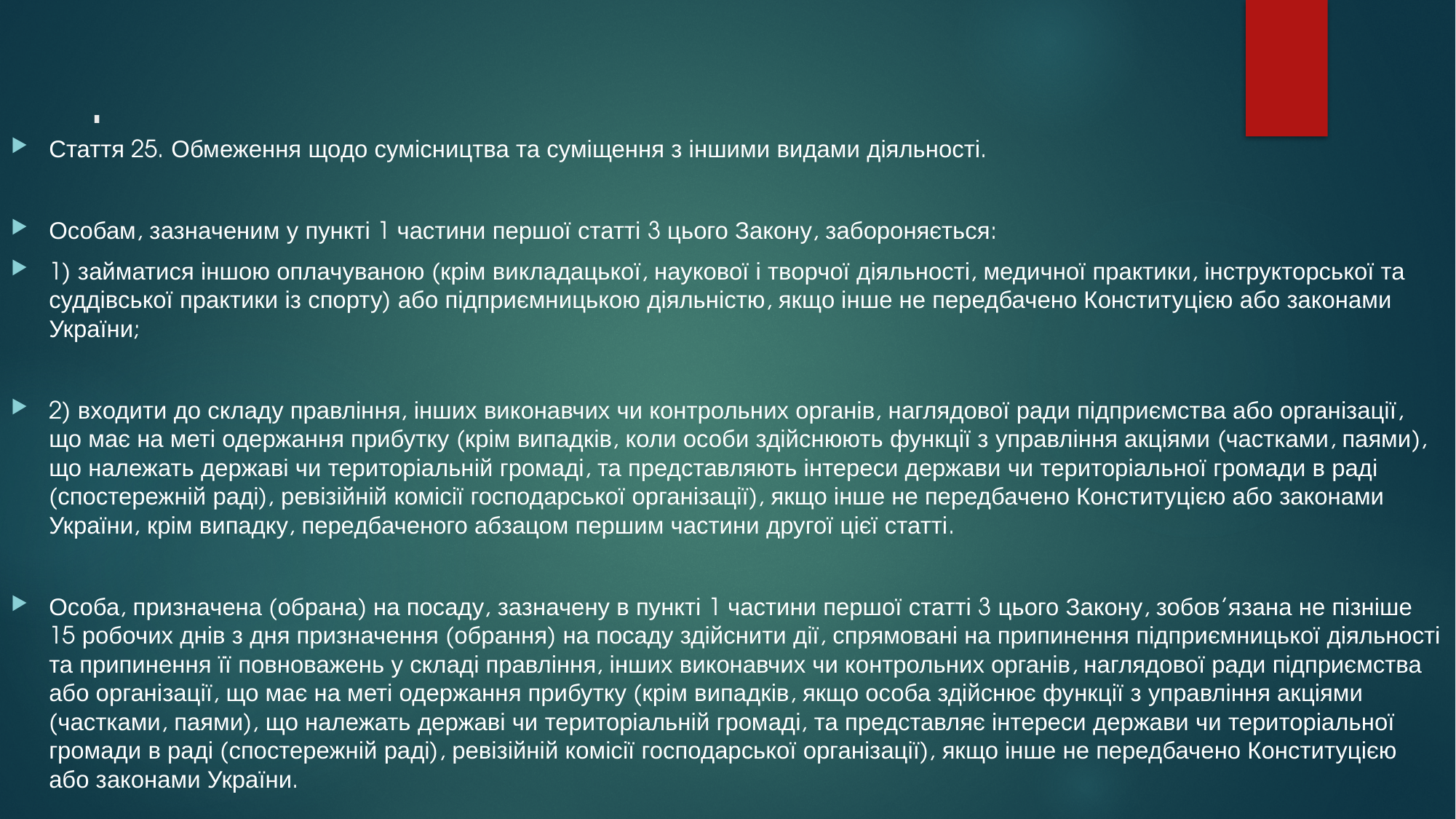

# .
Стаття 25. Обмеження щодо сумісництва та суміщення з іншими видами діяльності.

Особам, зазначеним у пункті 1 частини першої статті 3 цього Закону, забороняється:
1) займатися іншою оплачуваною (крім викладацької, наукової і творчої діяльності, медичної практики, інструкторської та суддівської практики із спорту) або підприємницькою діяльністю, якщо інше не передбачено Конституцією або законами України;

2) входити до складу правління, інших виконавчих чи контрольних органів, наглядової ради підприємства або організації, що має на меті одержання прибутку (крім випадків, коли особи здійснюють функції з управління акціями (частками, паями), що належать державі чи територіальній громаді, та представляють інтереси держави чи територіальної громади в раді (спостережній раді), ревізійній комісії господарської організації), якщо інше не передбачено Конституцією або законами України, крім випадку, передбаченого абзацом першим частини другої цієї статті.

Особа, призначена (обрана) на посаду, зазначену в пункті 1 частини першої статті 3 цього Закону, зобов’язана не пізніше 15 робочих днів з дня призначення (обрання) на посаду здійснити дії, спрямовані на припинення підприємницької діяльності та припинення її повноважень у складі правління, інших виконавчих чи контрольних органів, наглядової ради підприємства або організації, що має на меті одержання прибутку (крім випадків, якщо особа здійснює функції з управління акціями (частками, паями), що належать державі чи територіальній громаді, та представляє інтереси держави чи територіальної громади в раді (спостережній раді), ревізійній комісії господарської організації), якщо інше не передбачено Конституцією або законами України.